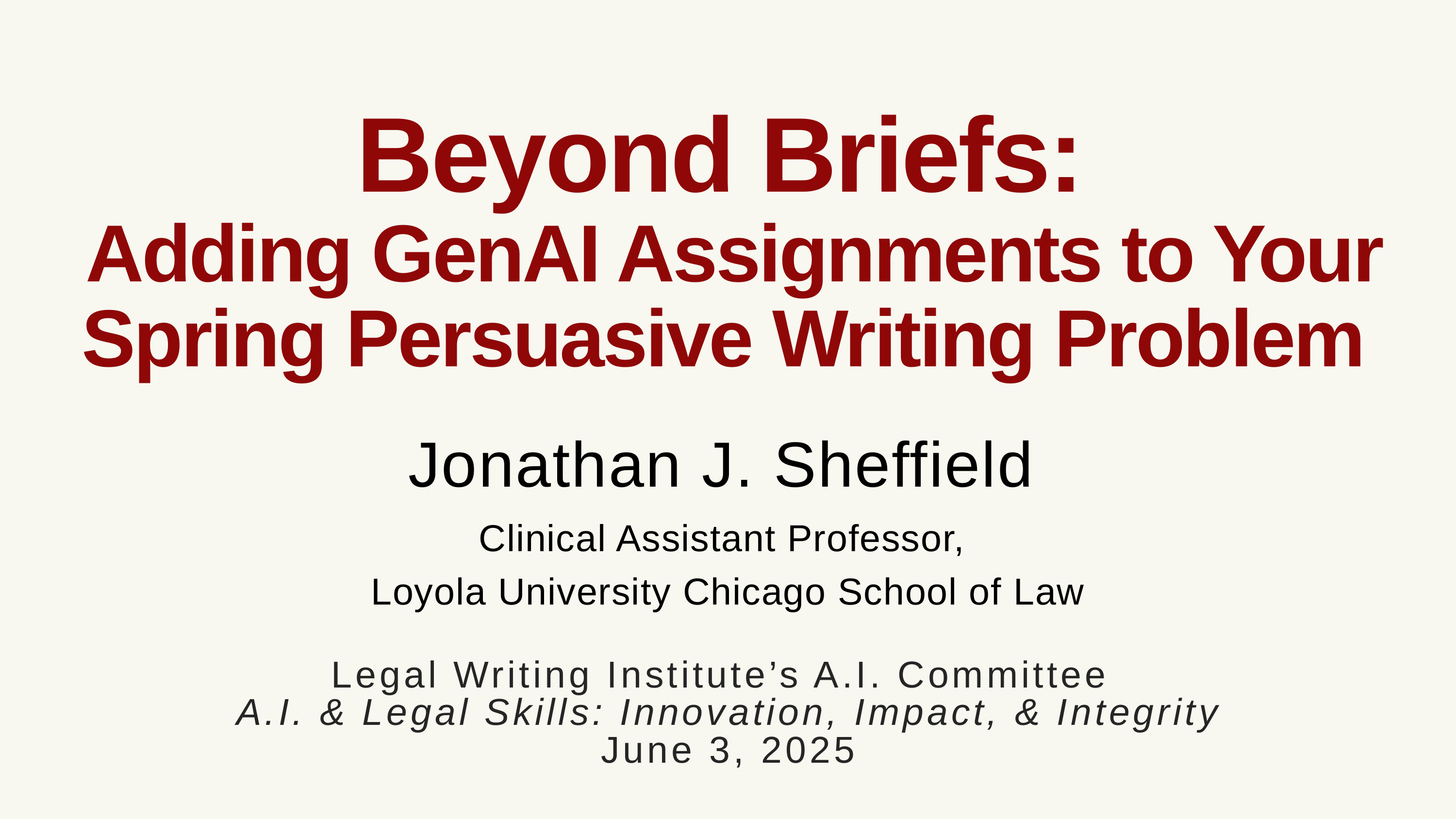

Beyond Briefs:
Adding GenAI Assignments to Your Spring Persuasive Writing Problem
Jonathan J. Sheffield
Clinical Assistant Professor,
Loyola University Chicago School of Law
Legal Writing Institute’s A.I. Committee
A.I. & Legal Skills: Innovation, Impact, & Integrity
June 3, 2025